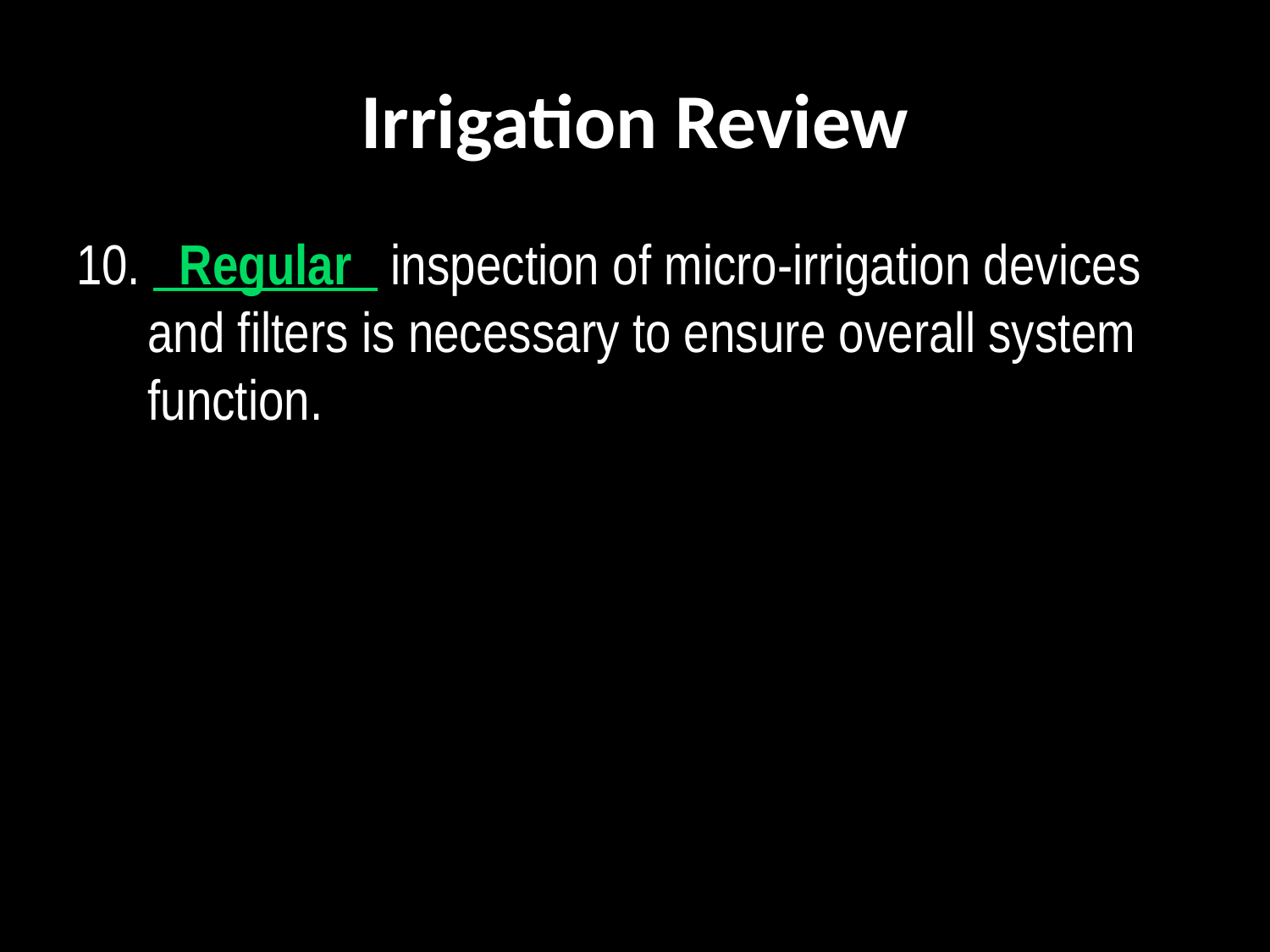

# Irrigation Review
10.   Regular   inspection of micro-irrigation devices and filters is necessary to ensure overall system function.